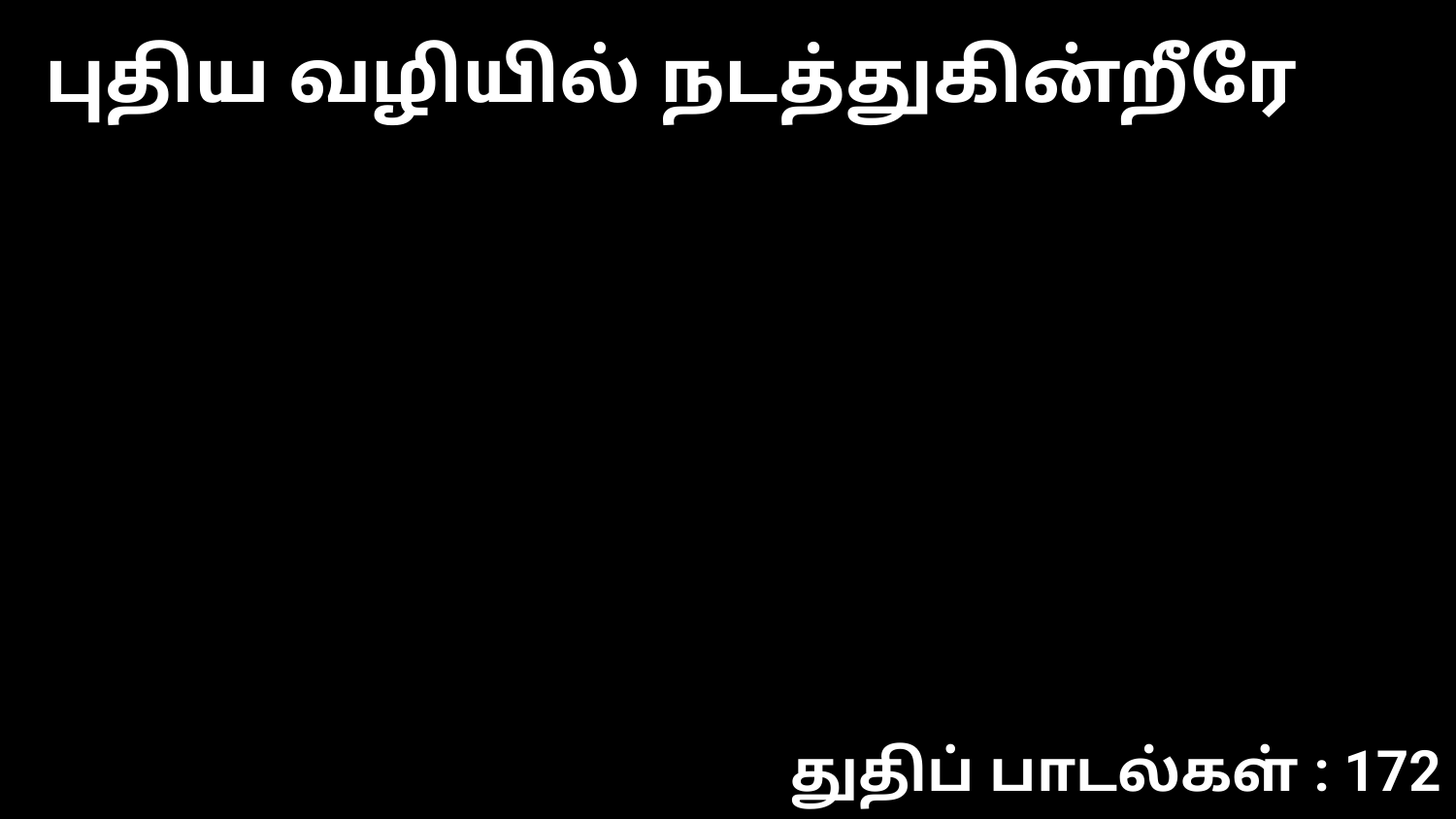

புதிய வழியில் நடத்துகின்றீரே
துதிப் பாடல்கள் : 172